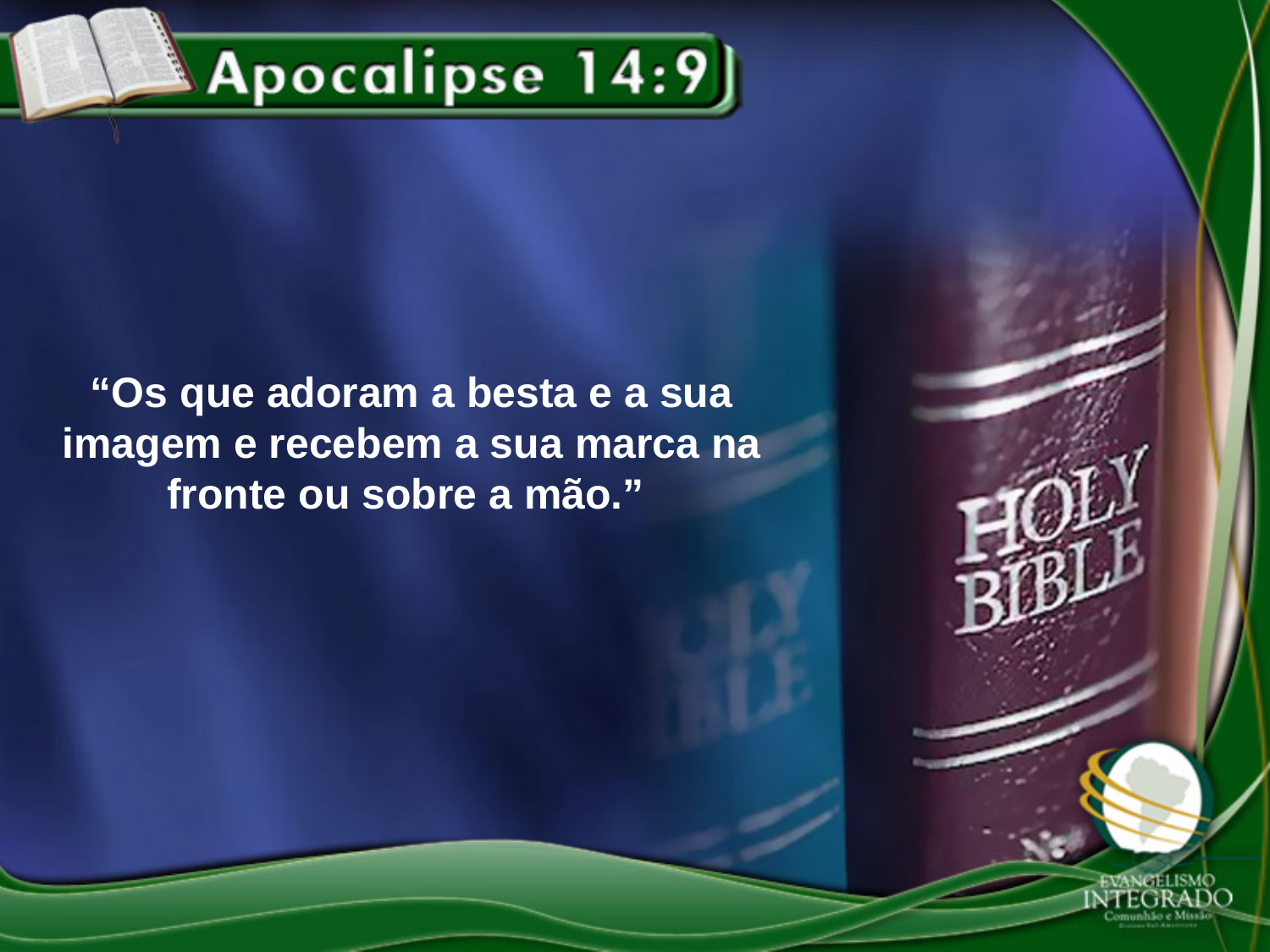

“Os que adoram a besta e a sua imagem e recebem a sua marca na fronte ou sobre a mão.”